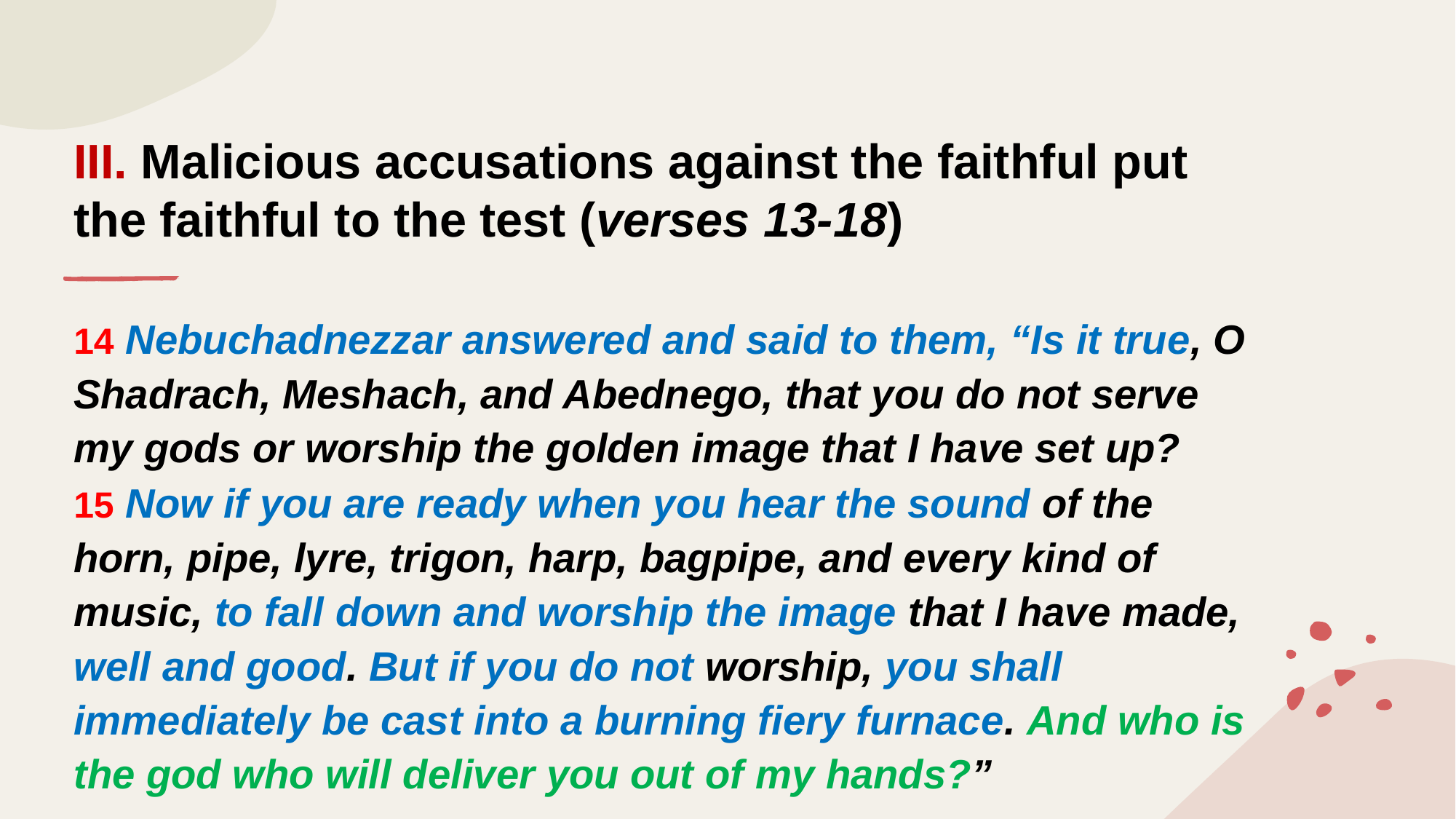

# III. Malicious accusations against the faithful put the faithful to the test (verses 13-18)
14 Nebuchadnezzar answered and said to them, “Is it true, O Shadrach, Meshach, and Abednego, that you do not serve my gods or worship the golden image that I have set up? 15 Now if you are ready when you hear the sound of the horn, pipe, lyre, trigon, harp, bagpipe, and every kind of music, to fall down and worship the image that I have made, well and good. But if you do not worship, you shall immediately be cast into a burning fiery furnace. And who is the god who will deliver you out of my hands?”